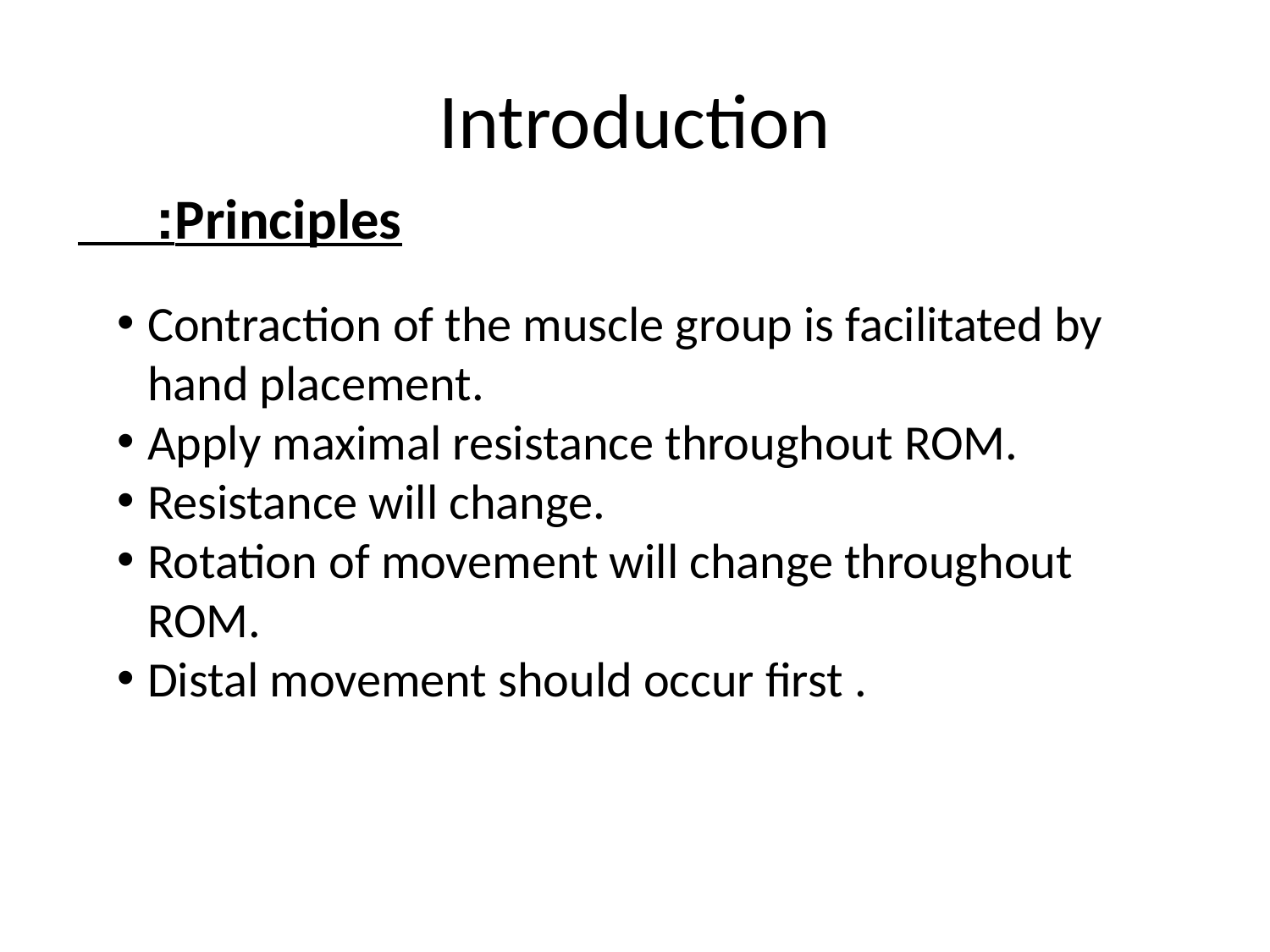

# Introduction
Principles:
Contraction of the muscle group is facilitated by hand placement.
Apply maximal resistance throughout ROM.
Resistance will change.
Rotation of movement will change throughout ROM.
Distal movement should occur first .